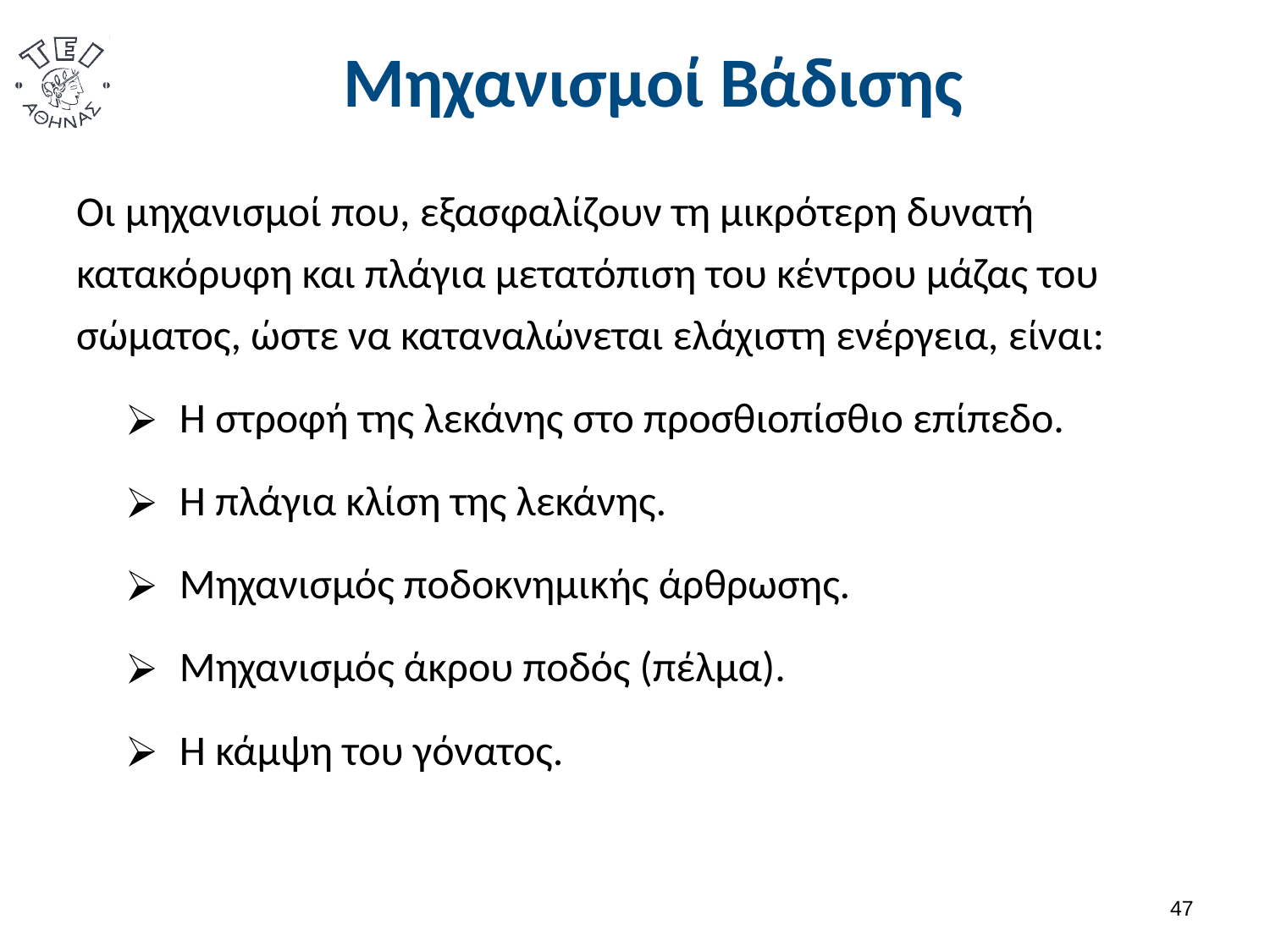

# Μηχανισμοί Βάδισης
Οι μηχανισμοί που, εξασφαλίζουν τη μικρότερη δυνατή κατακόρυφη και πλάγια μετατόπιση του κέντρου μάζας του σώματος, ώστε να καταναλώνεται ελάχιστη ενέργεια, είναι:
Η στροφή της λεκάνης στο προσθιοπίσθιο επίπεδο.
Η πλάγια κλίση της λεκάνης.
Μηχανισμός ποδοκνημικής άρθρωσης.
Μηχανισμός άκρου ποδός (πέλμα).
Η κάμψη του γόνατος.
47